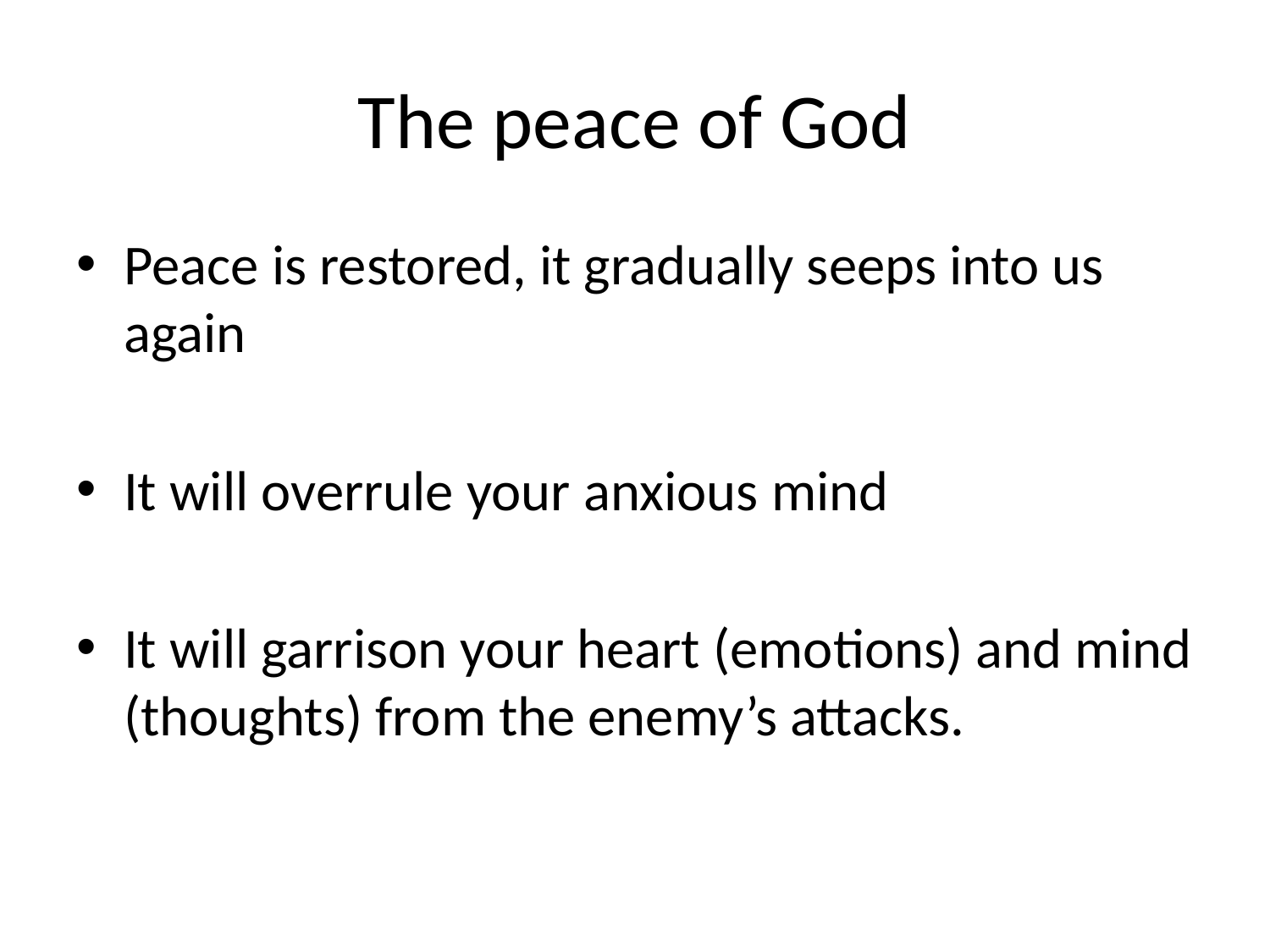

# The peace of God
Peace is restored, it gradually seeps into us again

It will overrule your anxious mind

It will garrison your heart (emotions) and mind (thoughts) from the enemy’s attacks.